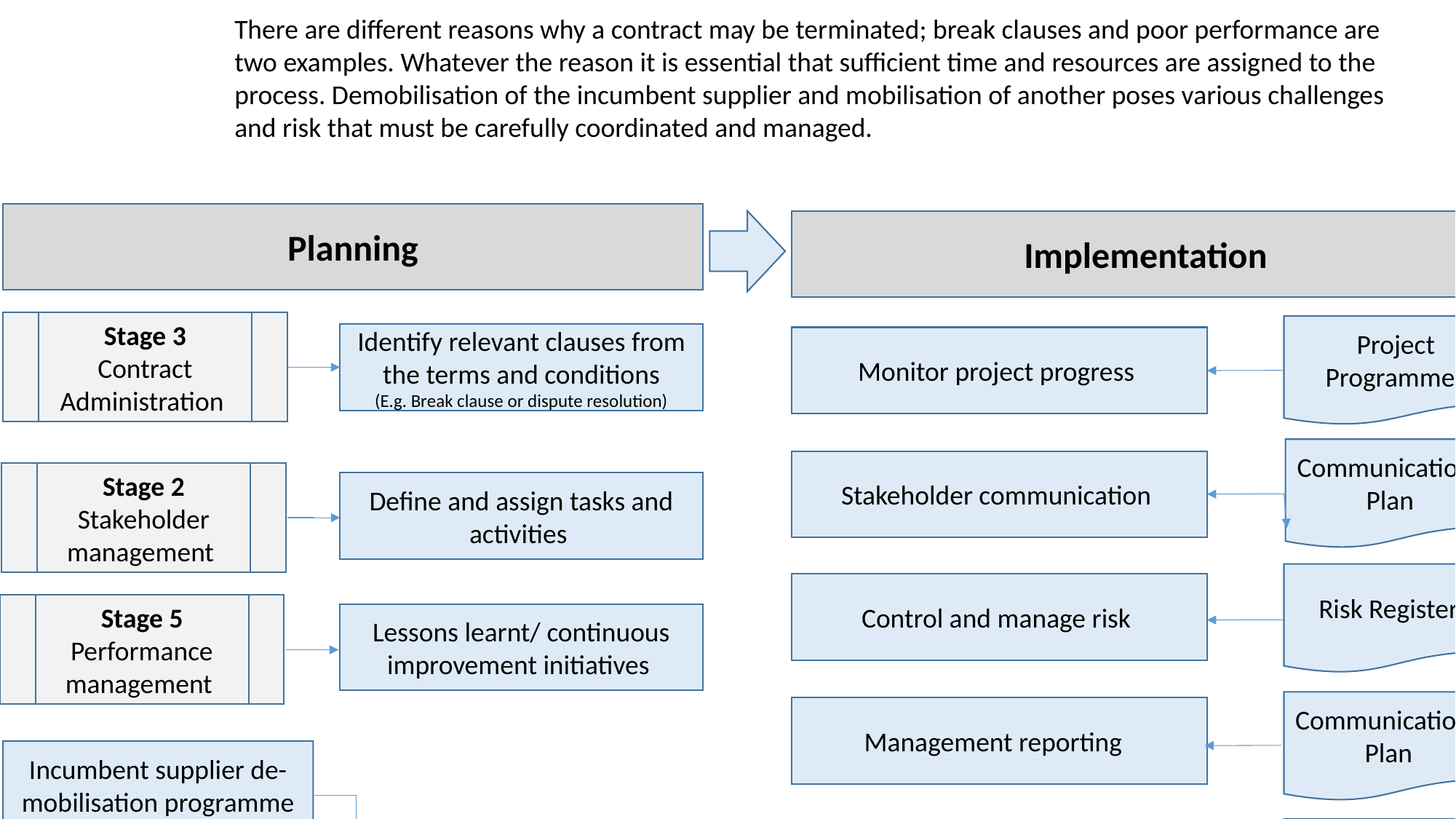

Stage 11 Exit and Termination
There are different reasons why a contract may be terminated; break clauses and poor performance are two examples. Whatever the reason it is essential that sufficient time and resources are assigned to the process. Demobilisation of the incumbent supplier and mobilisation of another poses various challenges and risk that must be carefully coordinated and managed.
Planning

Implementation
Stage 3
Contract Administration
Project Programmes
Identify relevant clauses from the terms and conditions
(E.g. Break clause or dispute resolution)
Monitor project progress
Communications Plan
Stakeholder communication
Stage 2
Stakeholder management
Define and assign tasks and activities
Risk Register
Control and manage risk
Stage 5
Performance management
Lessons learnt/ continuous improvement initiatives
Communications Plan
Management reporting
Incumbent supplier de-mobilisation programme
Communications Plan
Residual dispute management and resolution
(With incumbent supplier)
Develop Exit Plan
New supplier mobilisation programme